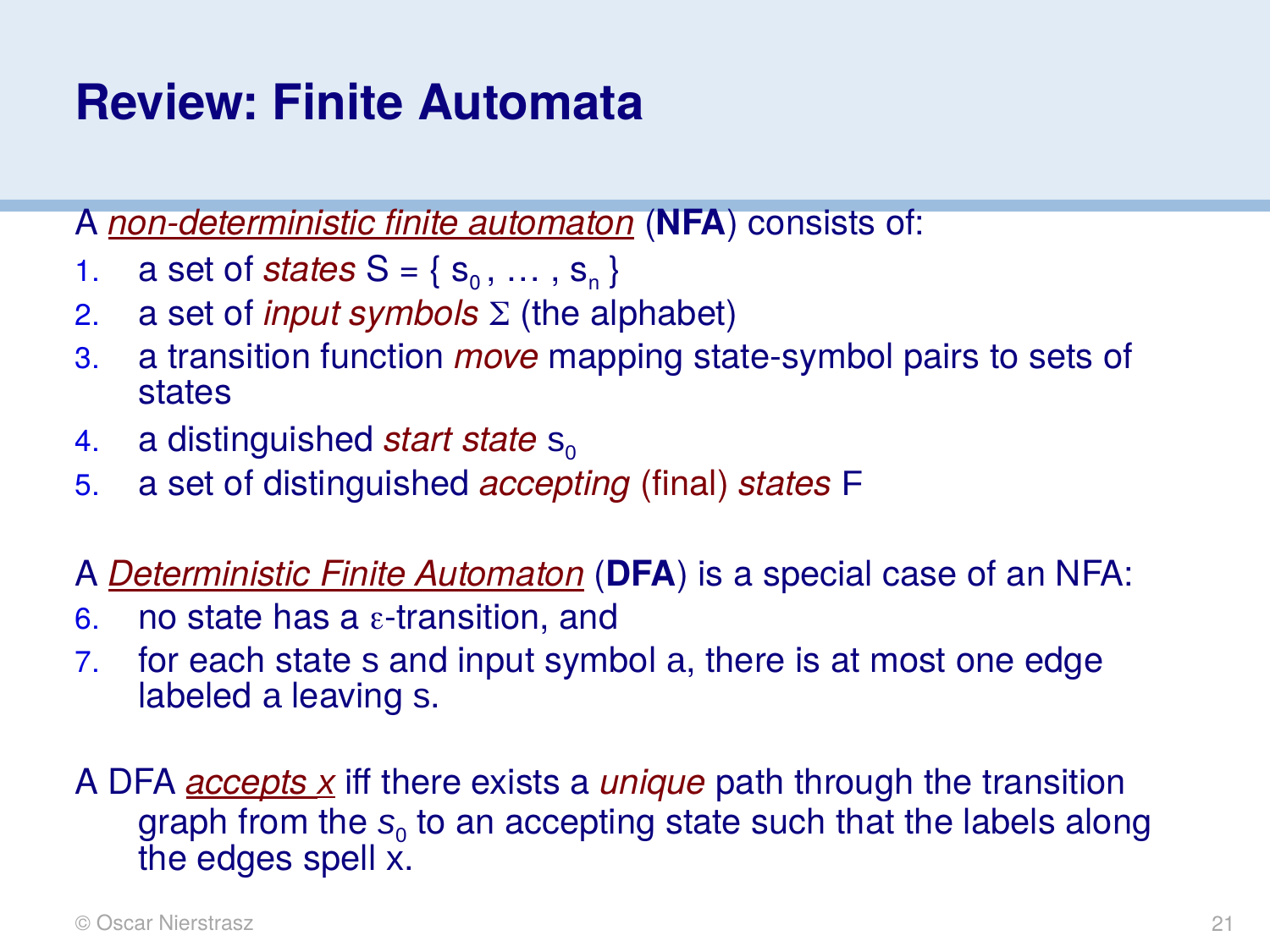

# Review: Finite Automata
A non-deterministic ﬁnite automaton (NFA) consists of:
a set of states S = { s0 , … , sn }
a set of input symbols Σ (the alphabet)
a transition function move mapping state-symbol pairs to sets of states
a distinguished start state s0
a set of distinguished accepting (final) states F

A Deterministic Finite Automaton (DFA) is a special case of an NFA:
no state has a ε-transition, and
for each state s and input symbol a, there is at most one edge labeled a leaving s.

A DFA accepts x iff there exists a unique path through the transition graph from the s0 to an accepting state such that the labels along the edges spell x.
© Oscar Nierstrasz
21